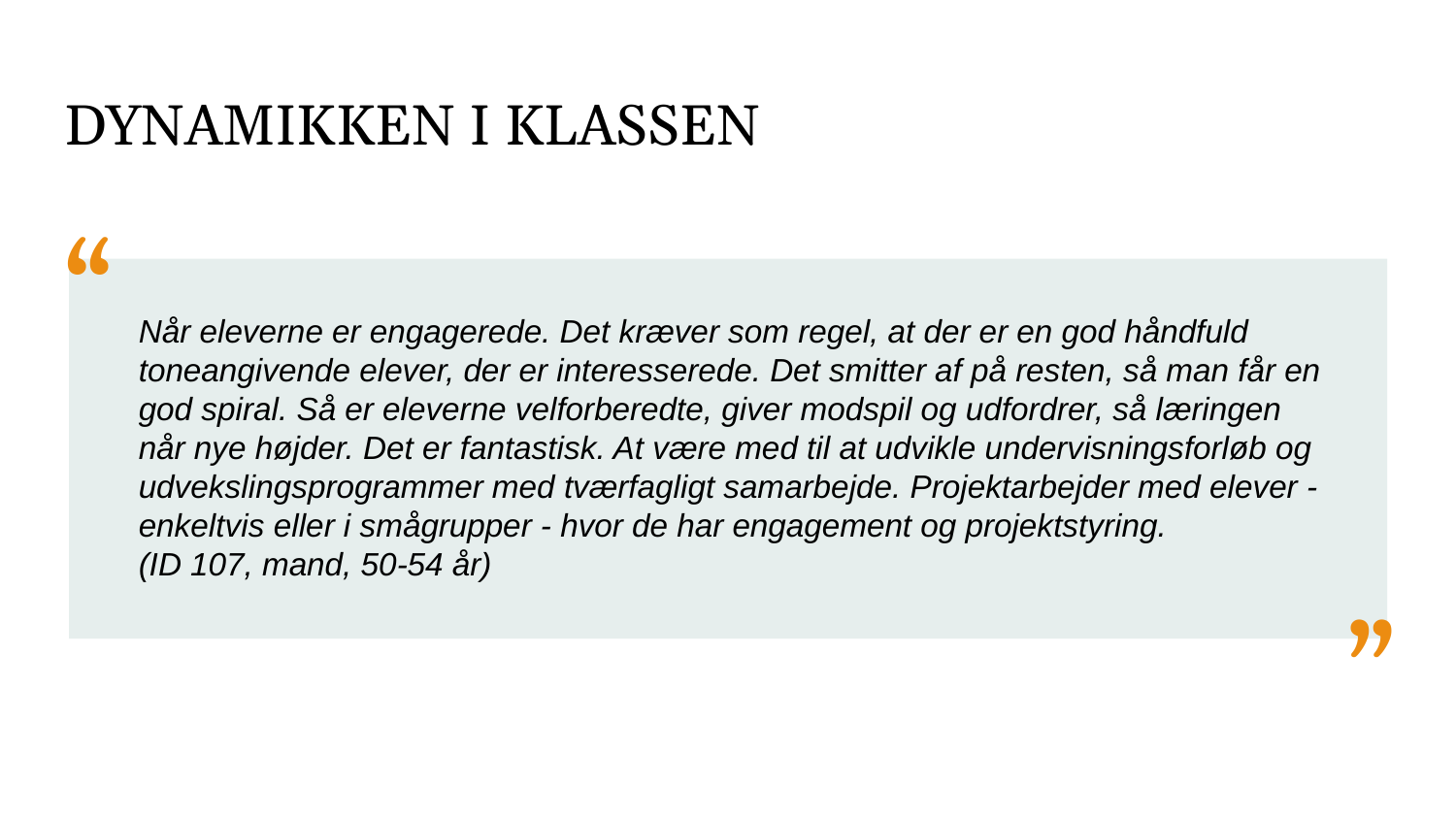

DYNAMIKKEN I KLASSEN
“

Når eleverne er engagerede. Det kræver som regel, at der er en god håndfuld toneangivende elever, der er interesserede. Det smitter af på resten, så man får en god spiral. Så er eleverne velforberedte, giver modspil og udfordrer, så læringen når nye højder. Det er fantastisk. At være med til at udvikle undervisningsforløb og udvekslingsprogrammer med tværfagligt samarbejde. Projektarbejder med elever - enkeltvis eller i smågrupper - hvor de har engagement og projektstyring.
(ID 107, mand, 50-54 år)
”